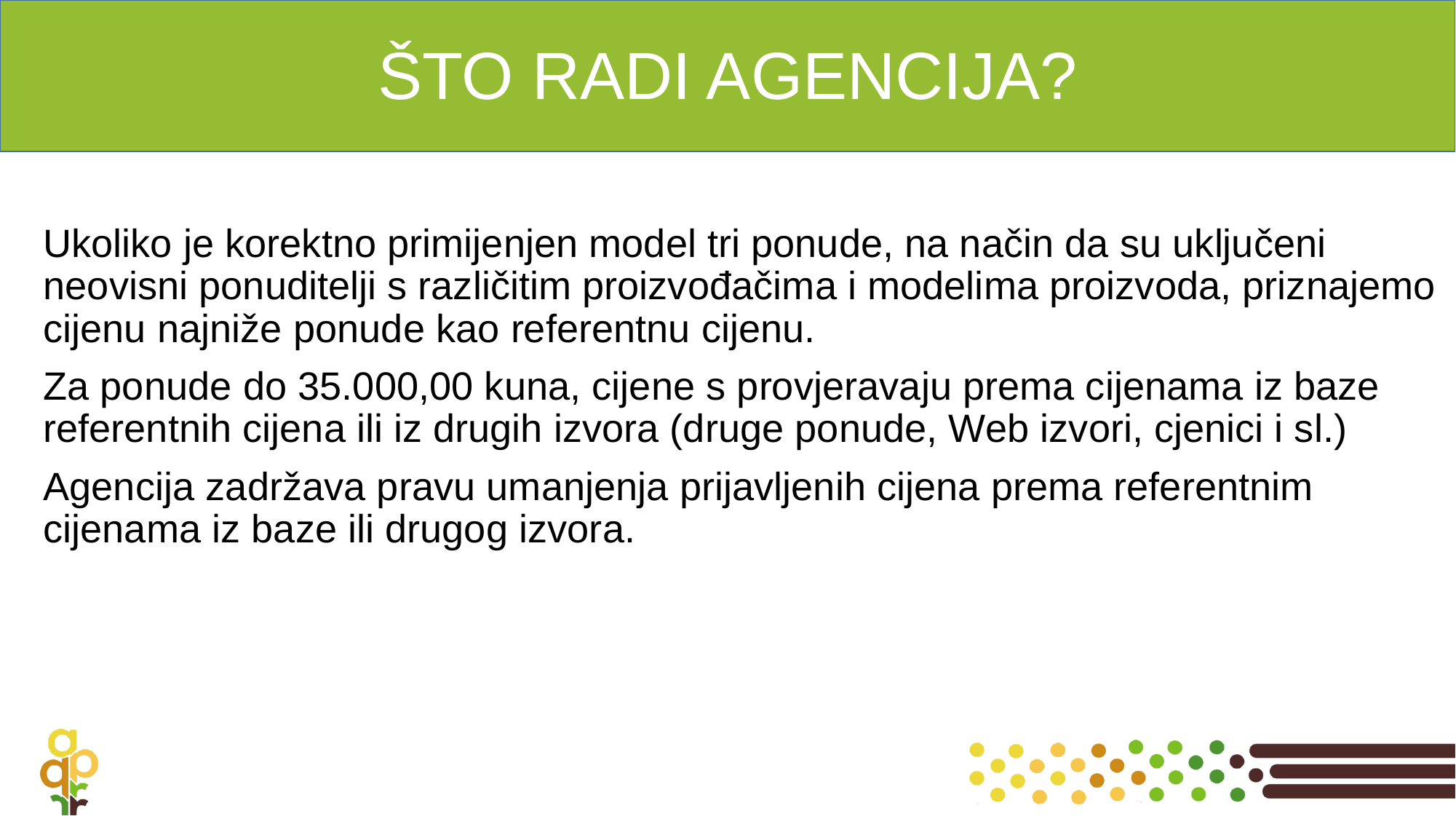

# ŠTO RADI AGENCIJA?

Ukoliko je korektno primijenjen model tri ponude, na način da su uključeni neovisni ponuditelji s različitim proizvođačima i modelima proizvoda, priznajemo cijenu najniže ponude kao referentnu cijenu.
Za ponude do 35.000,00 kuna, cijene s provjeravaju prema cijenama iz baze referentnih cijena ili iz drugih izvora (druge ponude, Web izvori, cjenici i sl.)
Agencija zadržava pravu umanjenja prijavljenih cijena prema referentnim cijenama iz baze ili drugog izvora.